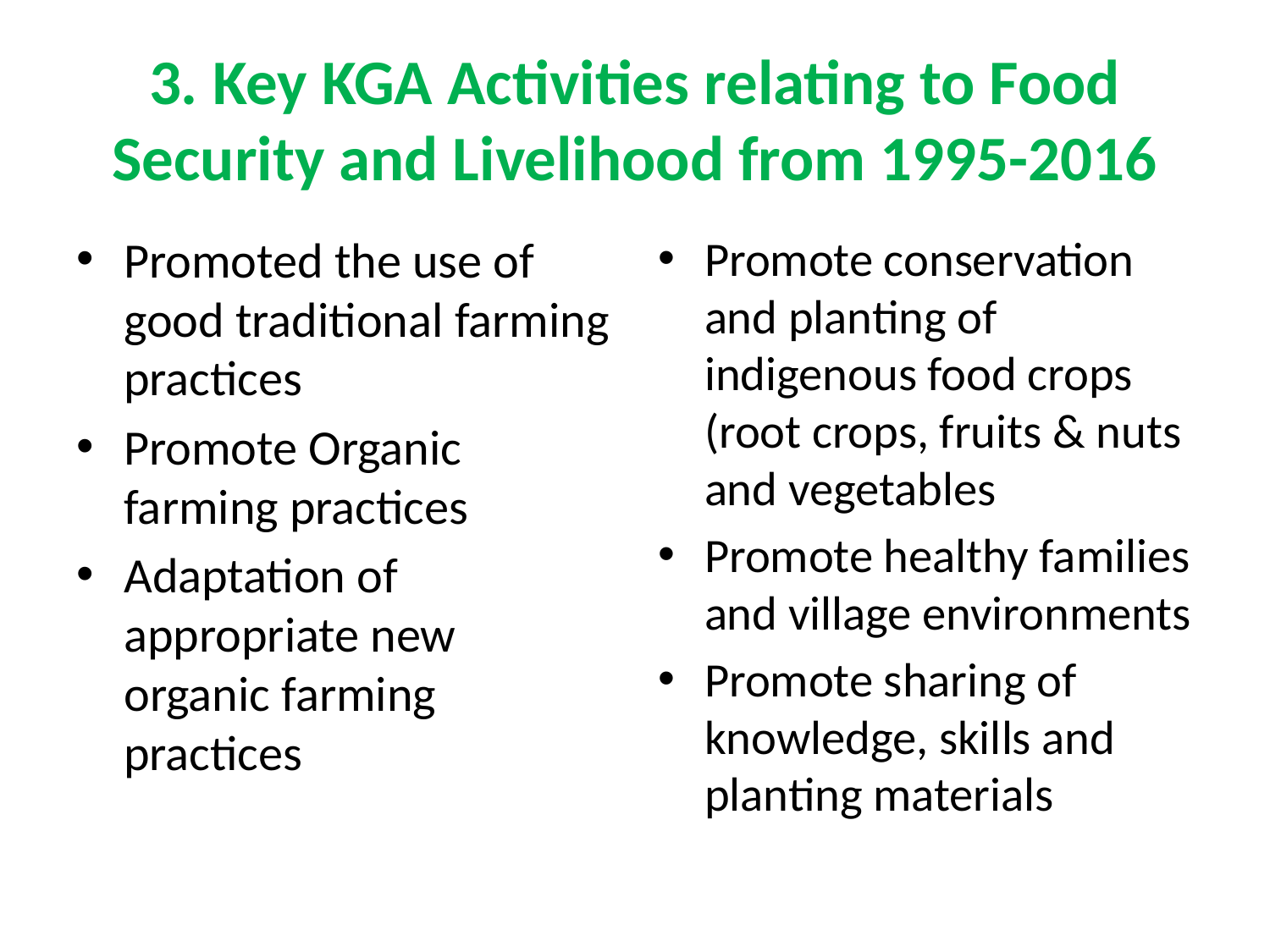

# 3. Key KGA Activities relating to Food Security and Livelihood from 1995-2016
Promoted the use of good traditional farming practices
Promote Organic farming practices
Adaptation of appropriate new organic farming practices
Promote conservation and planting of indigenous food crops (root crops, fruits & nuts and vegetables
Promote healthy families and village environments
Promote sharing of knowledge, skills and planting materials